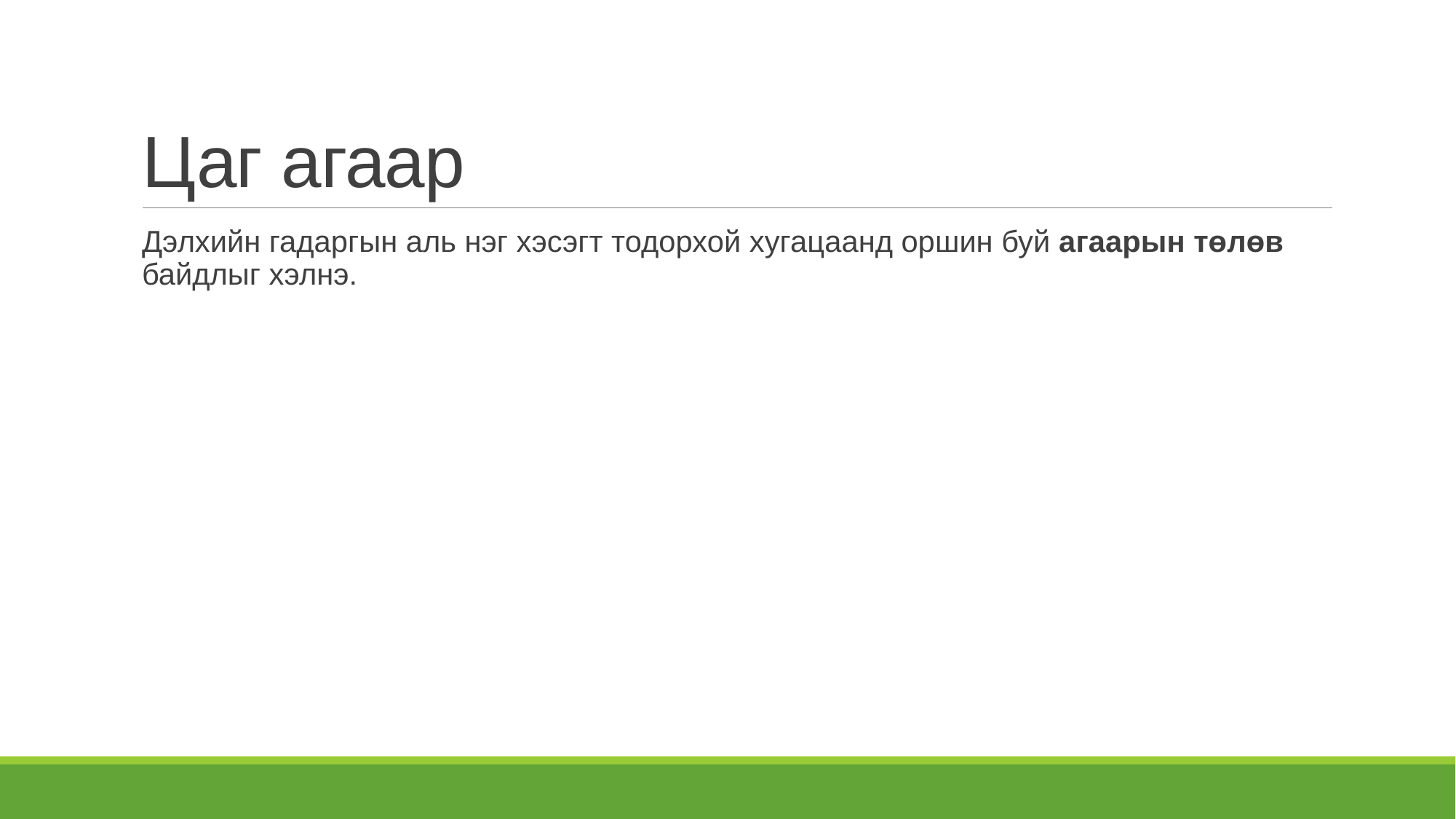

# Цаг агаар
Дэлхийн гадаргын аль нэг хэсэгт тодорхой хугацаанд оршин буй агаарын төлөв байдлыг хэлнэ.